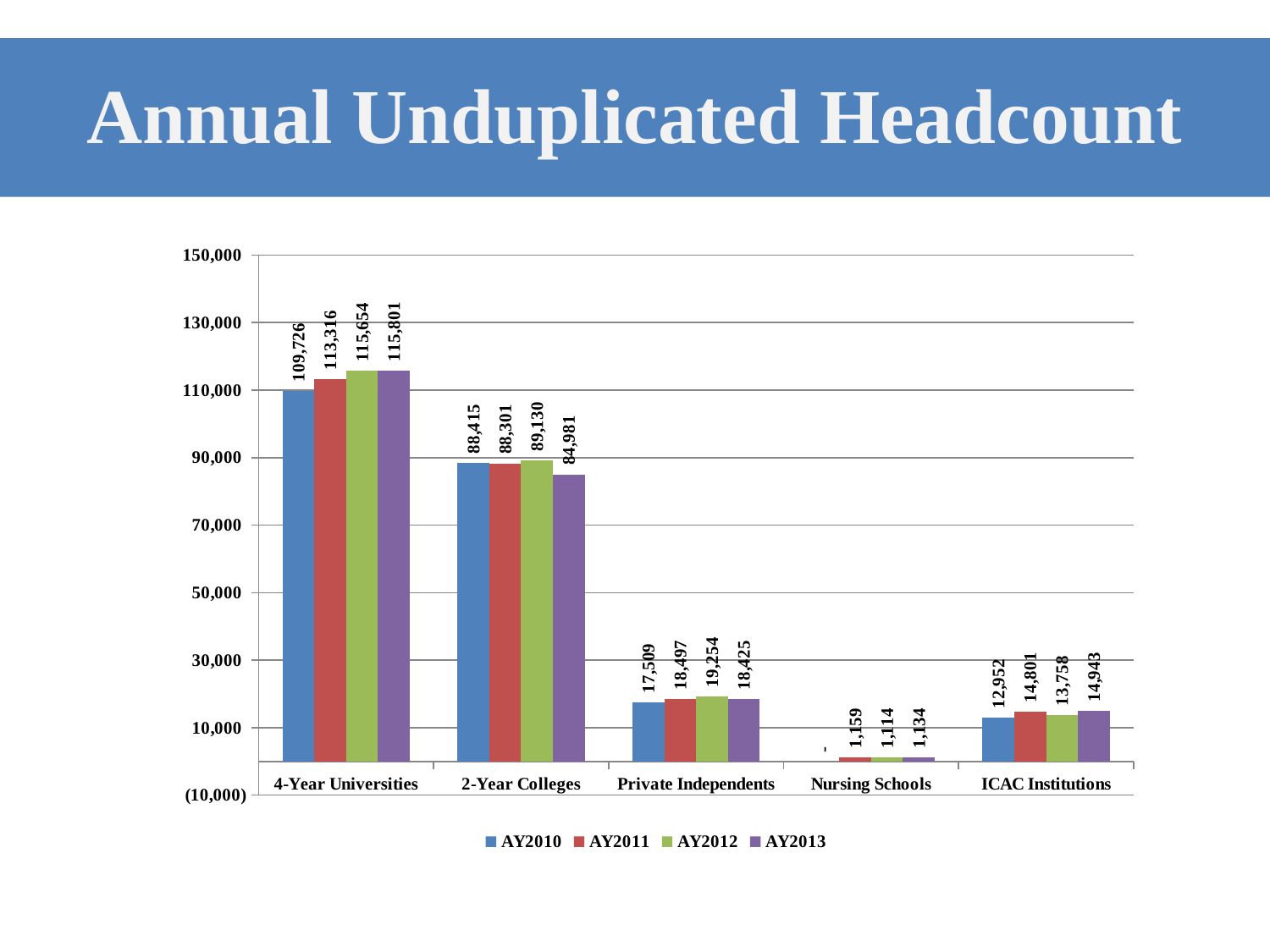

# Annual Unduplicated Headcount

### Chart

| Category | AY2010 | AY2011 | AY2012 | AY2013 |
|---|---|---|---|---|
| 4-Year Universities | 109726.0 | 113316.0 | 115654.0 | 115801.0 |
| 2-Year Colleges | 88415.0 | 88301.0 | 89130.0 | 84981.0 |
| Private Independents | 17509.0 | 18497.0 | 19254.0 | 18425.0 |
| Nursing Schools | 0.0 | 1159.0 | 1114.0 | 1134.0 |
| ICAC Institutions | 12952.0 | 14801.0 | 13758.0 | 14943.0 |